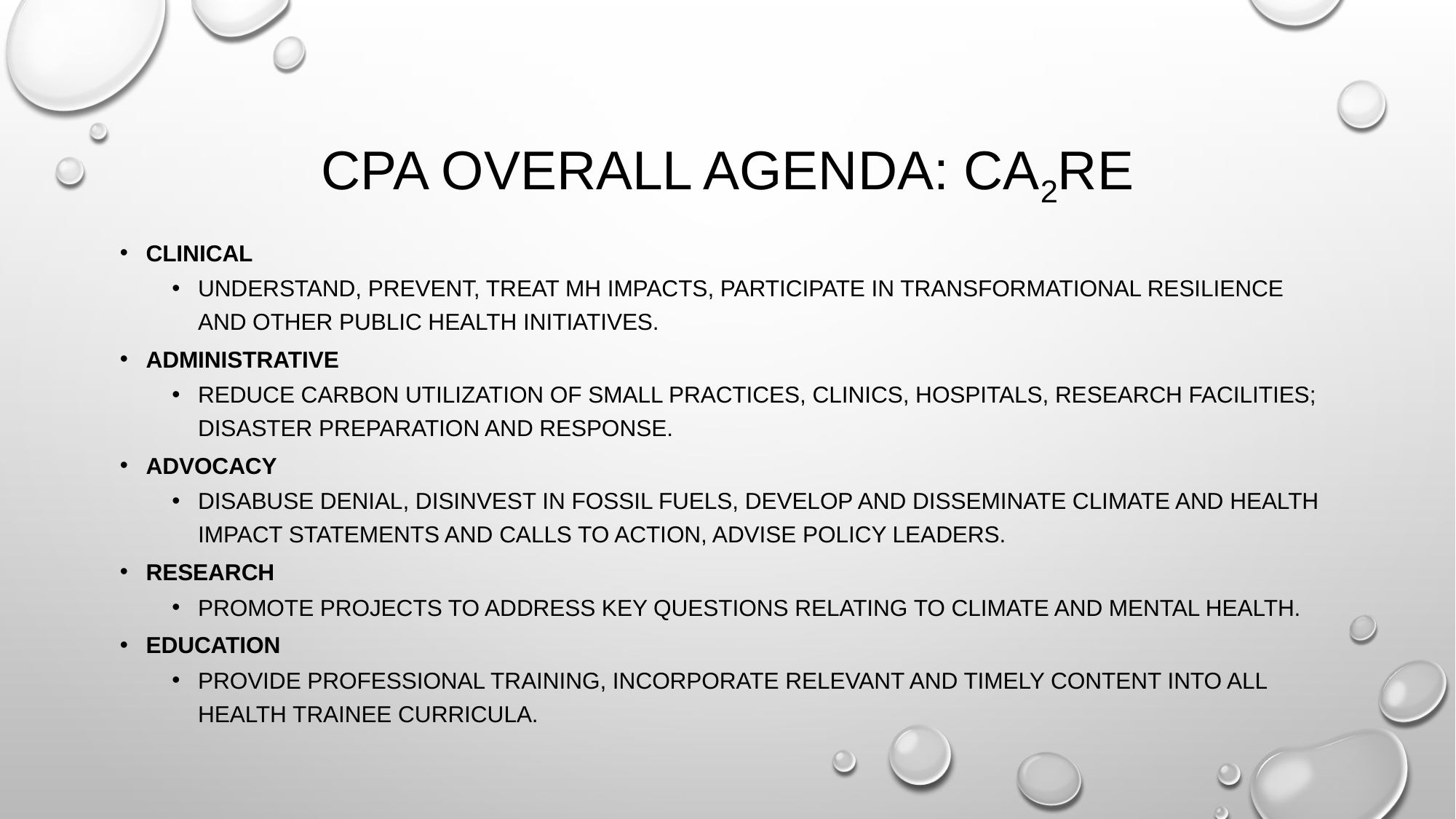

# CPA OVERALL AGENDA: CA2RE
Clinical
Understand, prevent, treat MH impacts, participate in Transformational Resilience and other public health initiatives.
Administrative
Reduce carbon utilization of small practices, clinics, hospitals, research facilities; disaster preparation and response.
Advocacy
Disabuse denial, disinvest in fossil fuels, develop and disseminate climate and health impact statements and calls to action, advise policy leaders.
Research
Promote projects to address key questions relating to climate and mental health.
Education
Provide professional training, incorporate relevant and timely content into all health trainee curricula.